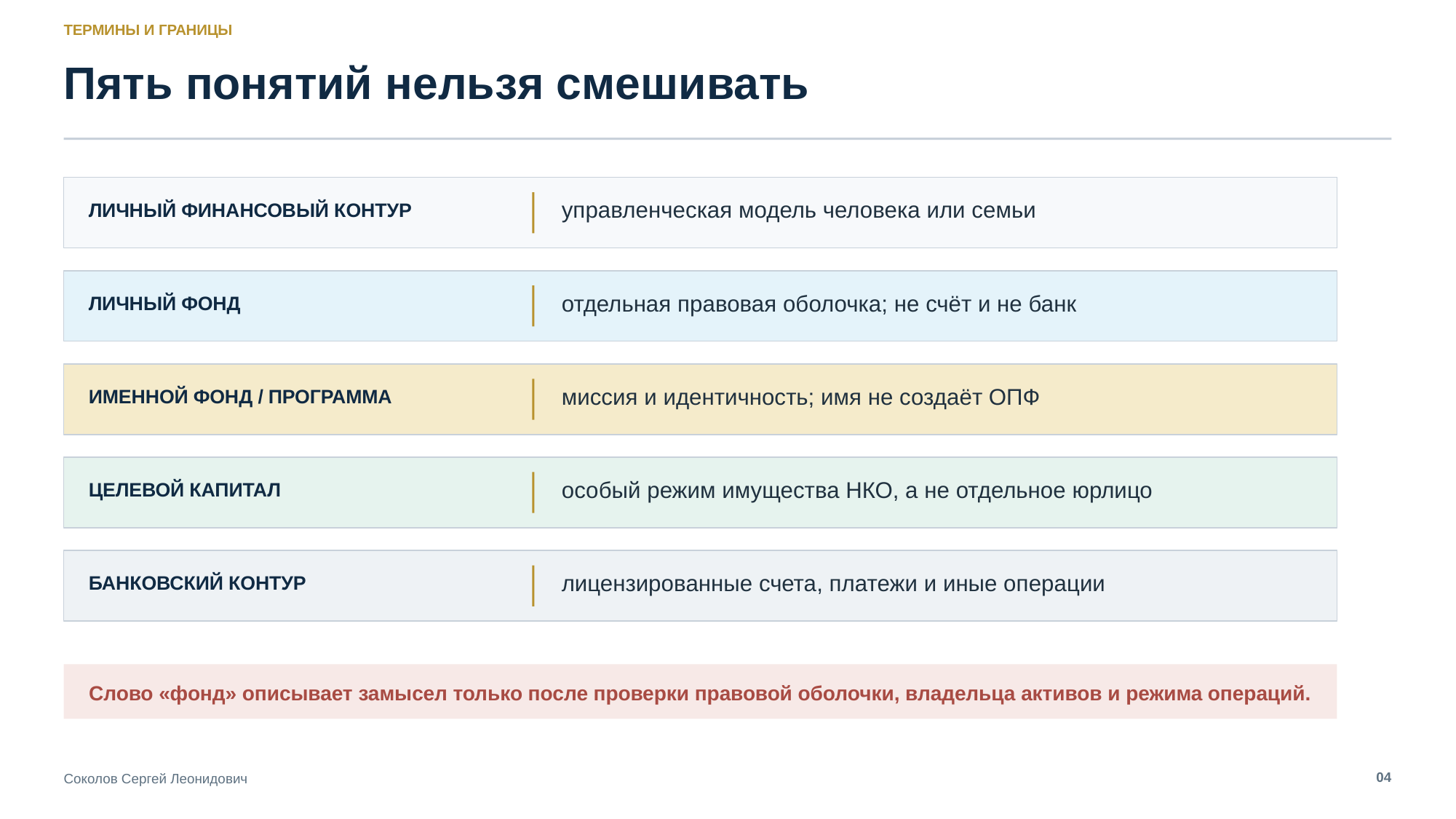

ТЕРМИНЫ И ГРАНИЦЫ
Пять понятий нельзя смешивать

управленческая модель человека или семьи
ЛИЧНЫЙ ФИНАНСОВЫЙ КОНТУР

отдельная правовая оболочка; не счёт и не банк
ЛИЧНЫЙ ФОНД

миссия и идентичность; имя не создаёт ОПФ
ИМЕННОЙ ФОНД / ПРОГРАММА

особый режим имущества НКО, а не отдельное юрлицо
ЦЕЛЕВОЙ КАПИТАЛ

лицензированные счета, платежи и иные операции
БАНКОВСКИЙ КОНТУР

Слово «фонд» описывает замысел только после проверки правовой оболочки, владельца активов и режима операций.
04
Соколов Сергей Леонидович